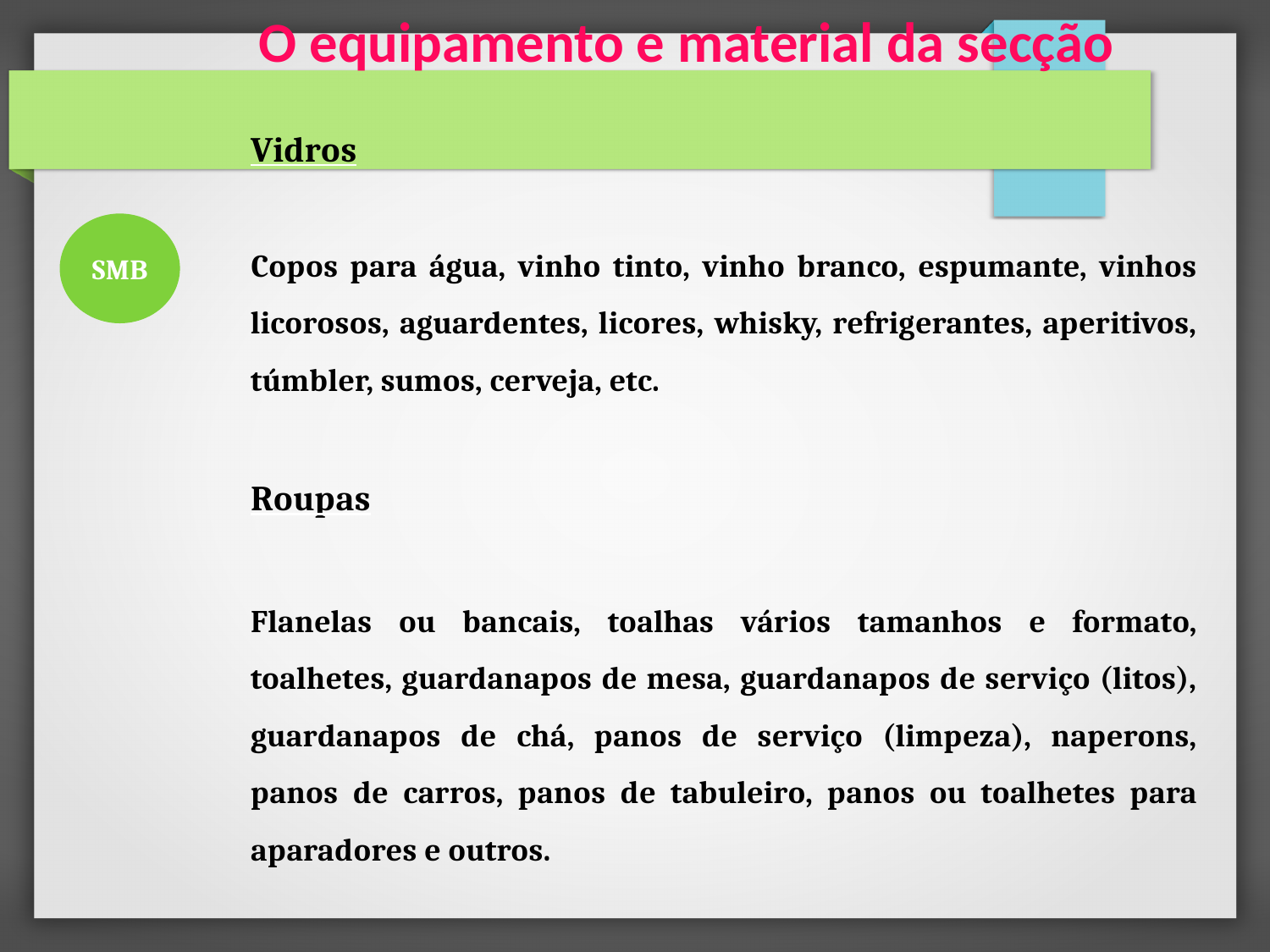

O equipamento e material da secção
Vidros

Copos para água, vinho tinto, vinho branco, espumante, vinhos licorosos, aguardentes, licores, whisky, refrigerantes, aperitivos, túmbler, sumos, cerveja, etc.

Roupas

Flanelas ou bancais, toalhas vários tamanhos e formato, toalhetes, guardanapos de mesa, guardanapos de serviço (litos), guardanapos de chá, panos de serviço (limpeza), naperons, panos de carros, panos de tabuleiro, panos ou toalhetes para aparadores e outros.

SMB